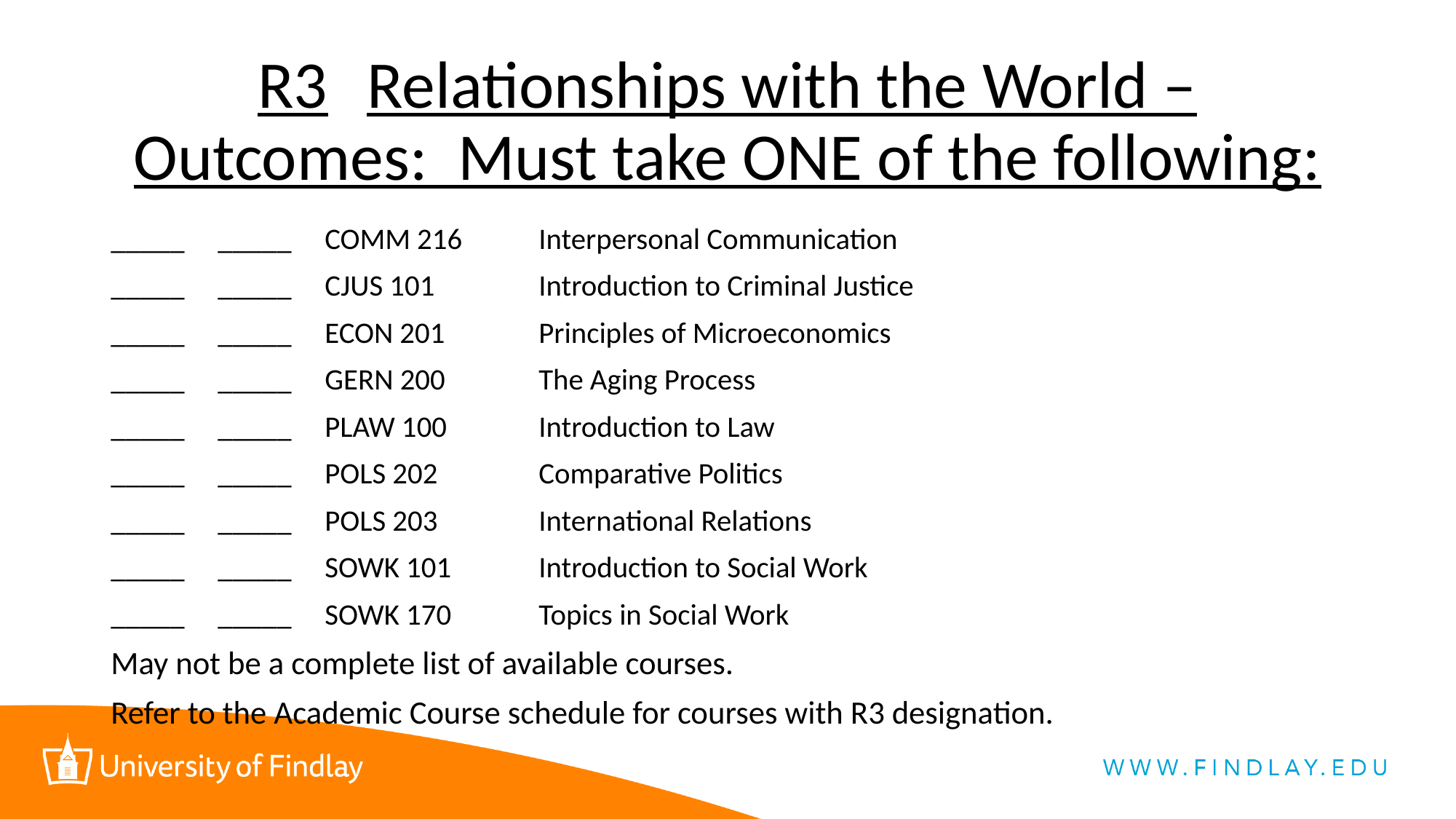

# R3	Relationships with the World – Outcomes:  Must take ONE of the following:
_____		_____		COMM 216	Interpersonal Communication
_____		_____		CJUS 101	Introduction to Criminal Justice
_____		_____		ECON 201	Principles of Microeconomics
_____		_____		GERN 200	The Aging Process
_____		_____		PLAW 100	Introduction to Law
_____		_____		POLS 202	Comparative Politics
_____		_____		POLS 203	International Relations
_____		_____		SOWK 101	Introduction to Social Work
_____		_____		SOWK 170	Topics in Social Work
May not be a complete list of available courses.
Refer to the Academic Course schedule for courses with R3 designation.